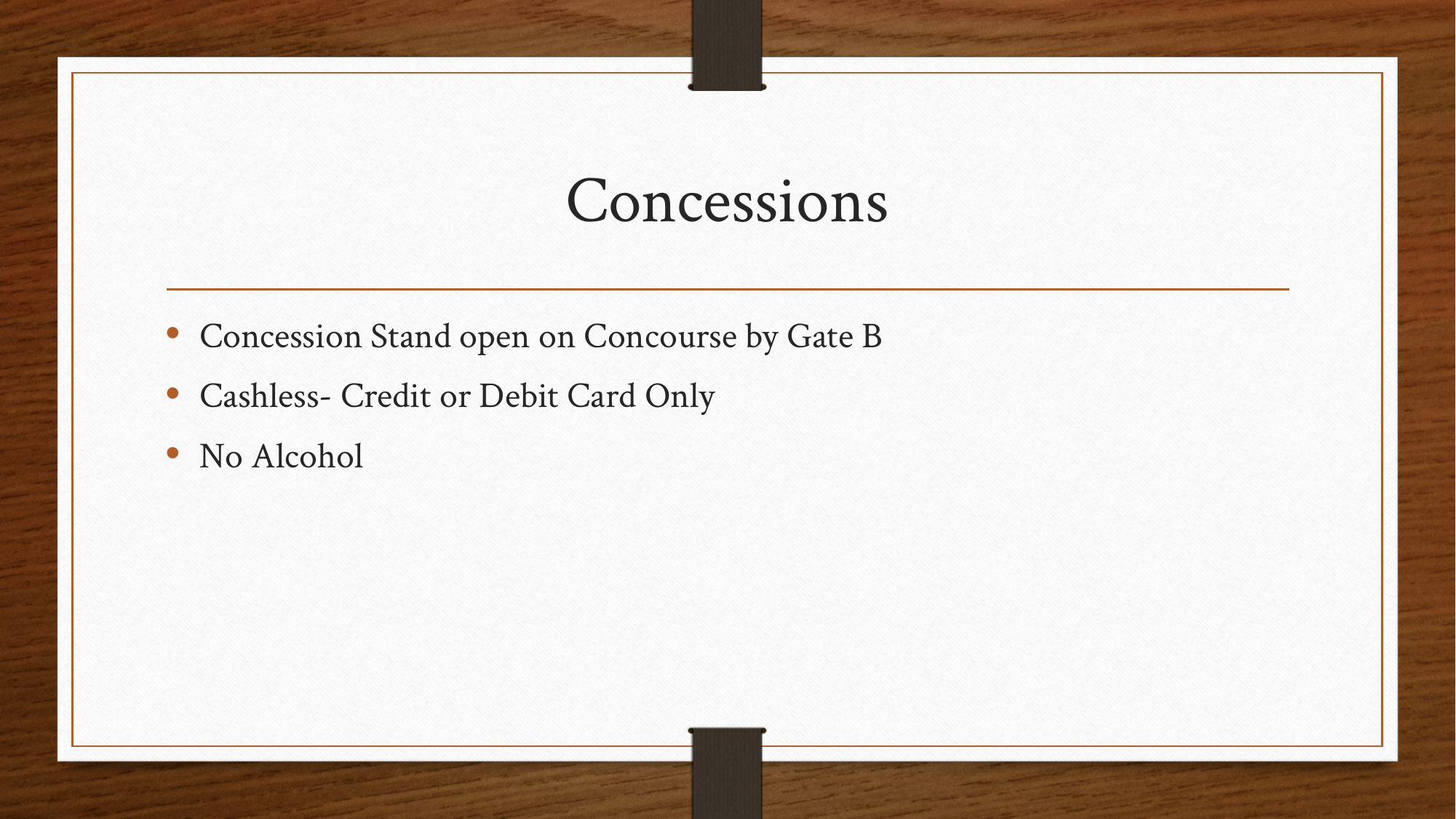

# Concessions
Concession Stand open on Concourse by Gate B
Cashless- Credit or Debit Card Only
No Alcohol